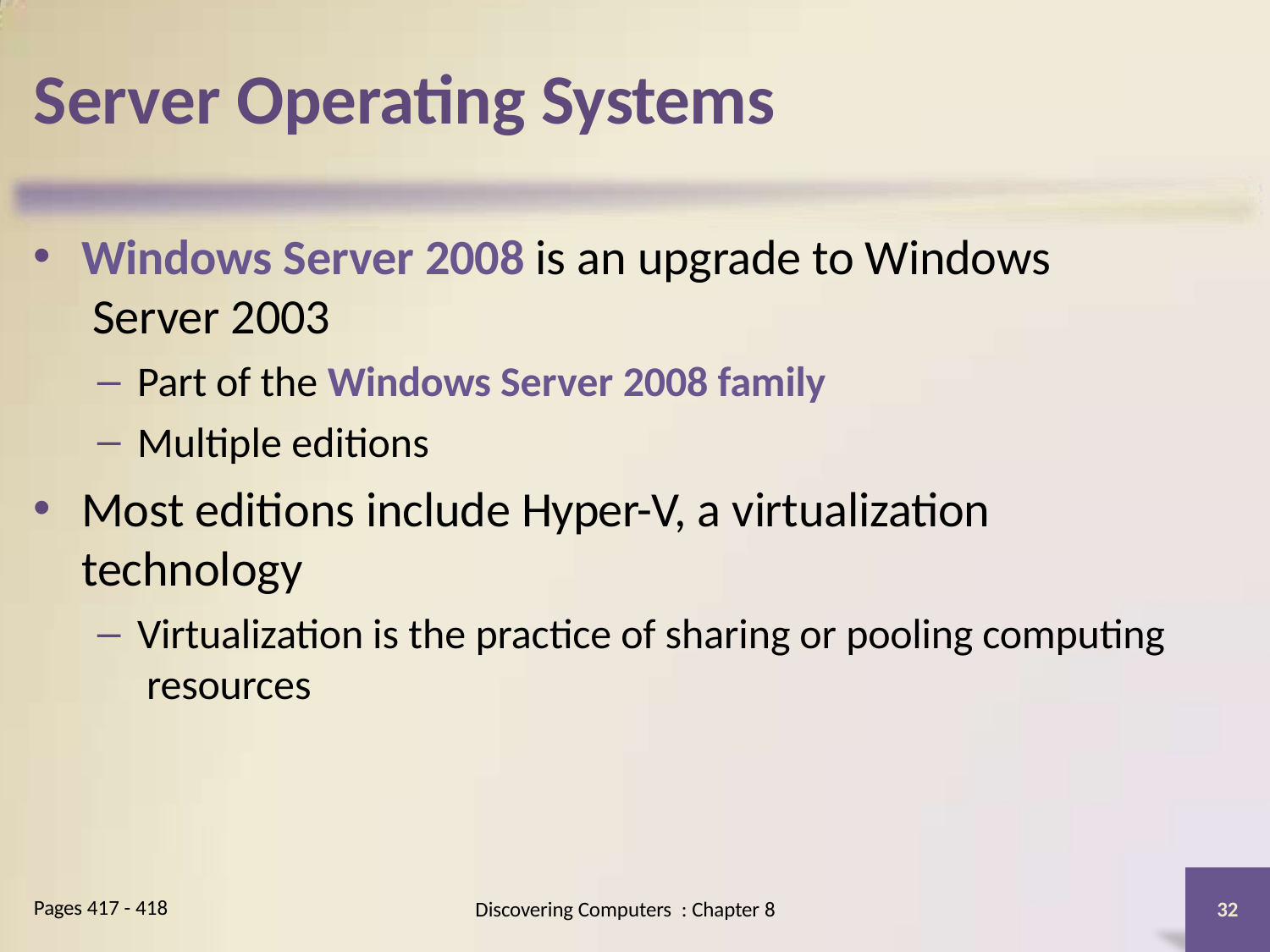

# Server Operating Systems
Windows Server 2008 is an upgrade to Windows  Server 2003
Part of the Windows Server 2008 family
Multiple editions
Most editions include Hyper-V, a virtualization  technology
Virtualization is the practice of sharing or pooling computing  resources
Pages 417 - 418
Discovering Computers  : Chapter 8
32